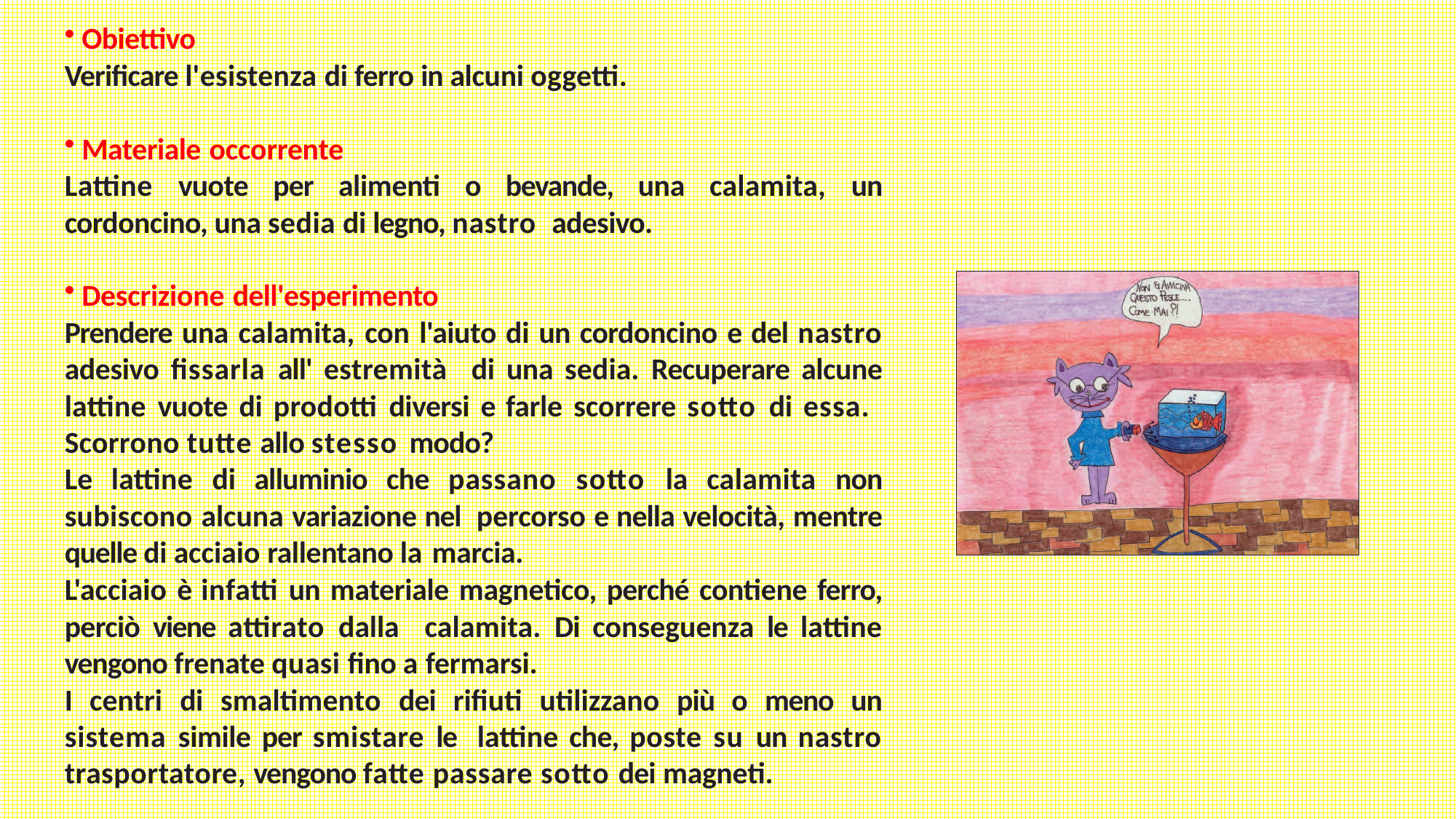

Obiettivo
Verificare l'esistenza di ferro in alcuni oggetti.

Materiale occorrente
Lattine vuote per alimenti o bevande, una calamita, un cordoncino, una sedia di legno, nastro  adesivo.

Descrizione dell'esperimento
Prendere una calamita, con l'aiuto di un cordoncino e del nastro adesivo fissarla all' estremità  di una sedia. Recuperare alcune lattine vuote di prodotti diversi e farle scorrere sotto di essa.  Scorrono tutte allo stesso modo?
Le lattine di alluminio che passano sotto la calamita non subiscono alcuna variazione nel  percorso e nella velocità, mentre quelle di acciaio rallentano la marcia.
L'acciaio è infatti un materiale magnetico, perché contiene ferro, perciò viene attirato dalla  calamita. Di conseguenza le lattine vengono frenate quasi fino a fermarsi.
I centri di smaltimento dei rifiuti utilizzano più o meno un sistema simile per smistare le  lattine che, poste su un nastro trasportatore, vengono fatte passare sotto dei magneti.